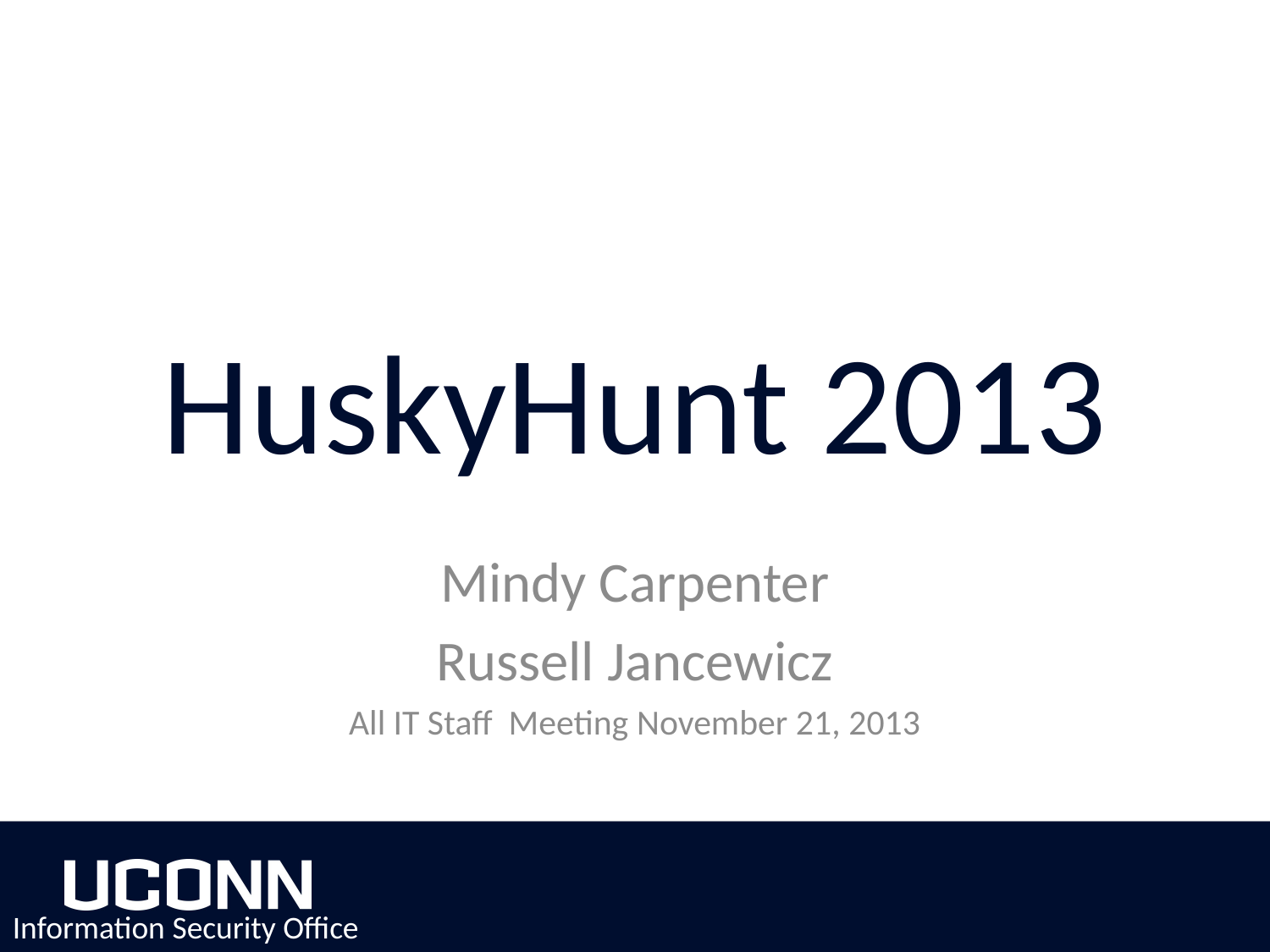

# HuskyHunt 2013
Mindy Carpenter
Russell Jancewicz
All IT Staff  Meeting November 21, 2013
Information Security Office